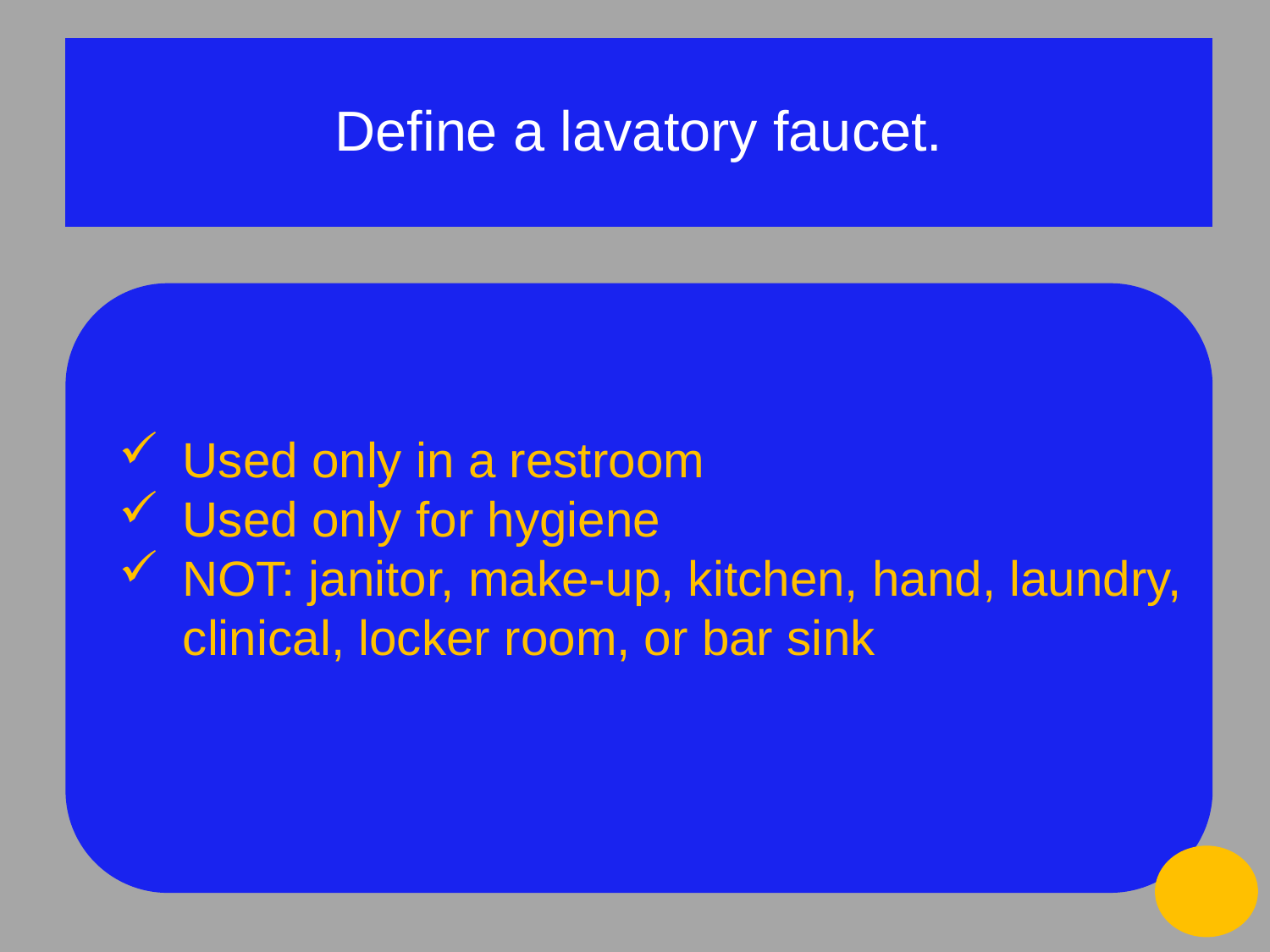

Define a lavatory faucet.

Used only in a restroom
Used only for hygiene
NOT: janitor, make-­up, kitchen, hand, laundry, clinical, locker room, or bar sink